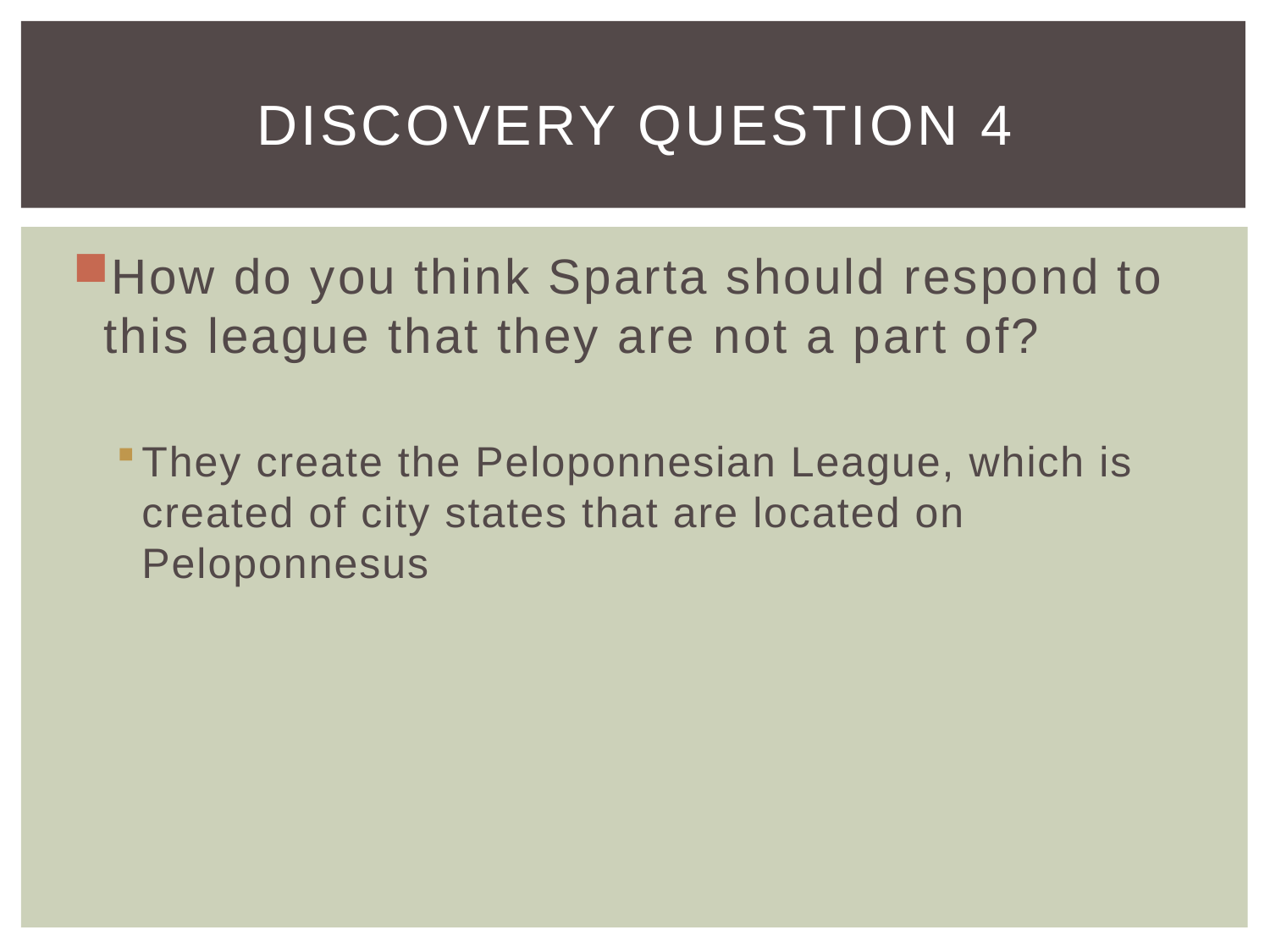

# Discovery Question 4
How do you think Sparta should respond to this league that they are not a part of?

They create the Peloponnesian League, which is created of city states that are located on Peloponnesus